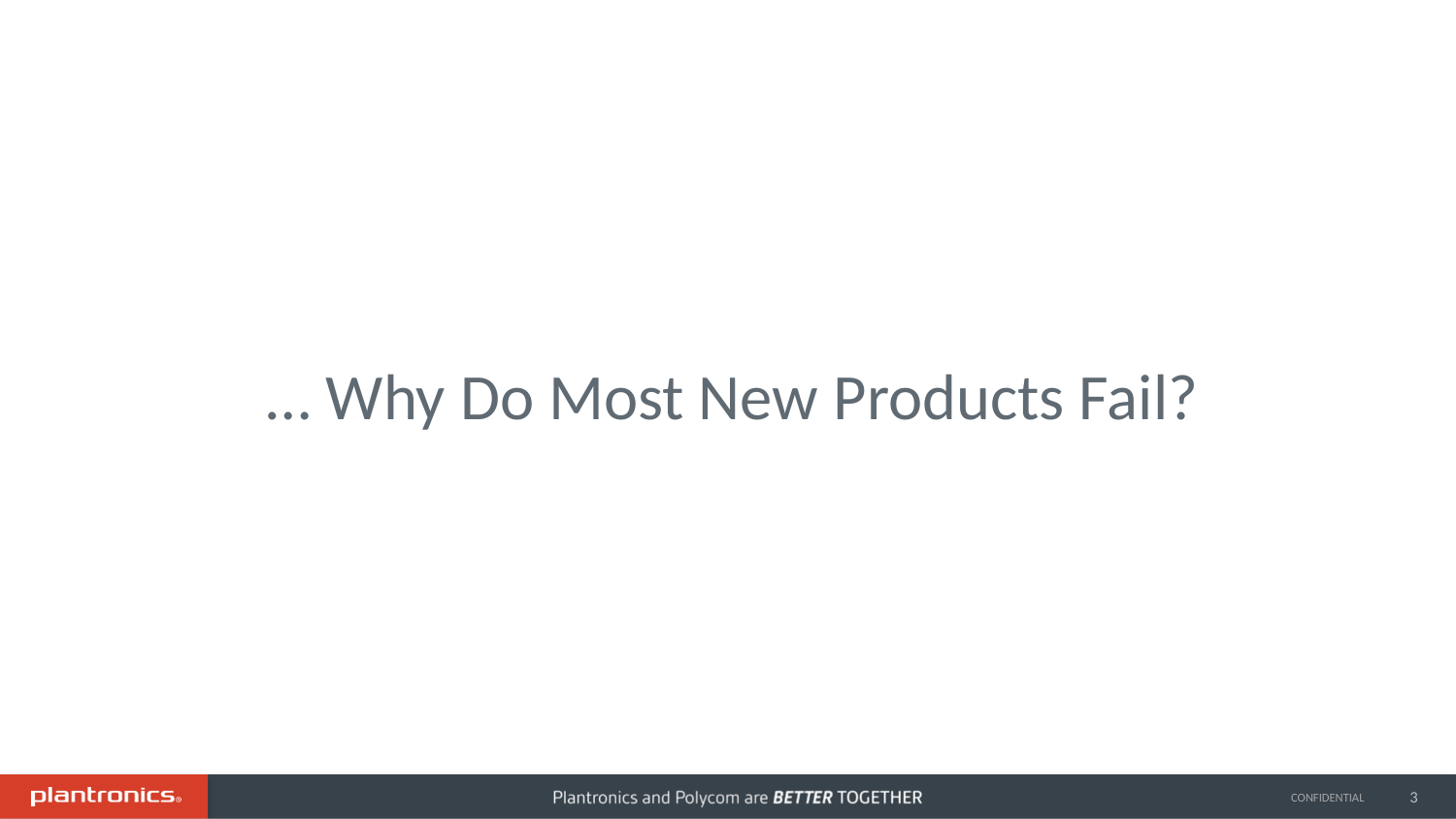

# … Why Do Most New Products Fail?